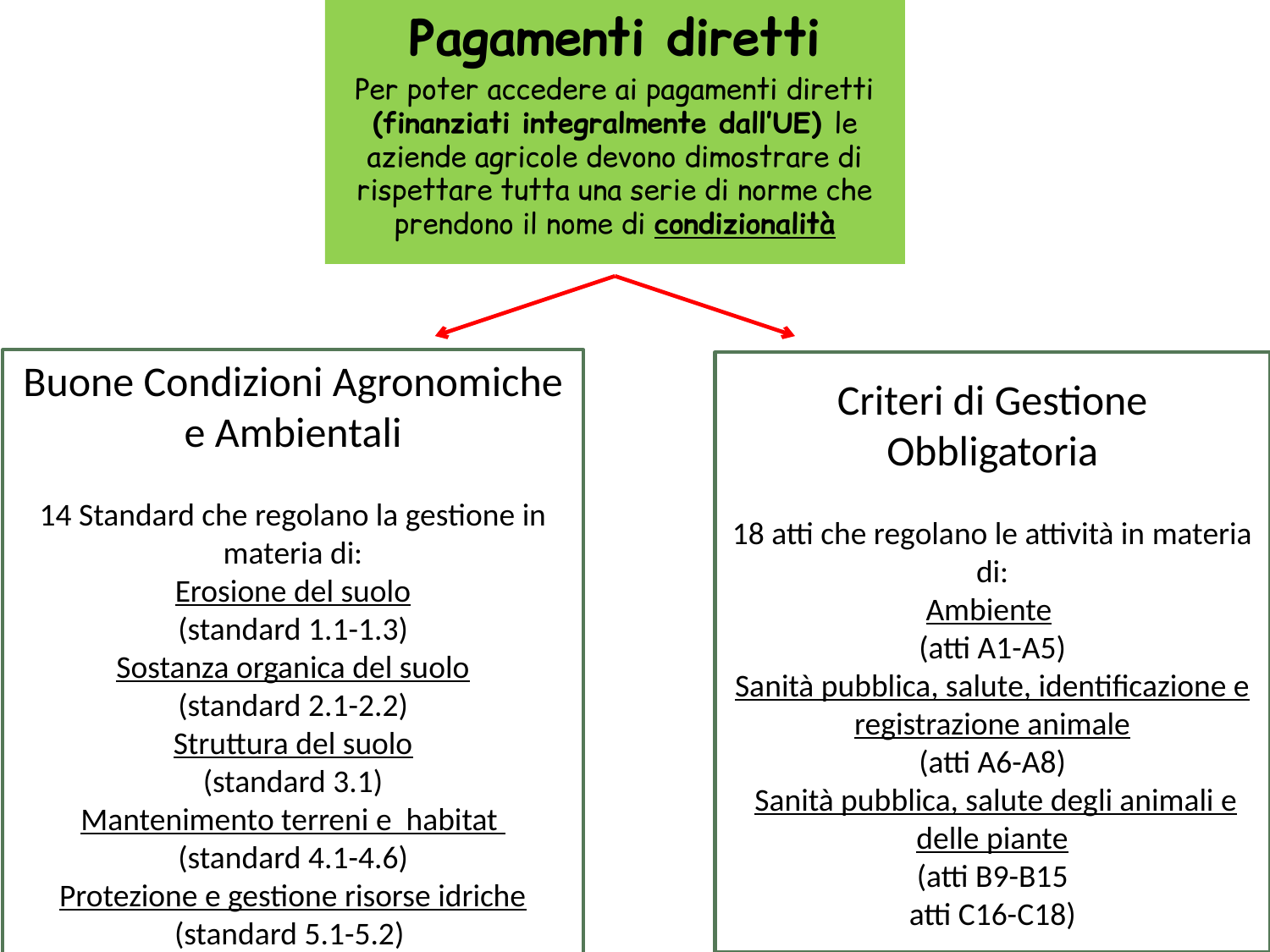

Pagamenti diretti
Per poter accedere ai pagamenti diretti (finanziati integralmente dall’UE) le aziende agricole devono dimostrare di rispettare tutta una serie di norme che prendono il nome di condizionalità
Buone Condizioni Agronomiche e Ambientali

14 Standard che regolano la gestione in materia di:
Erosione del suolo
(standard 1.1-1.3)
Sostanza organica del suolo
(standard 2.1-2.2)
Struttura del suolo
(standard 3.1)
Mantenimento terreni e  habitat
(standard 4.1-4.6)
Protezione e gestione risorse idriche
(standard 5.1-5.2)
Criteri di Gestione Obbligatoria

18 atti che regolano le attività in materia di:
Ambiente
(atti A1-A5)
Sanità pubblica, salute, identificazione e registrazione animale
(atti A6-A8)
 Sanità pubblica, salute degli animali e delle piante
(atti B9-B15
atti C16-C18)